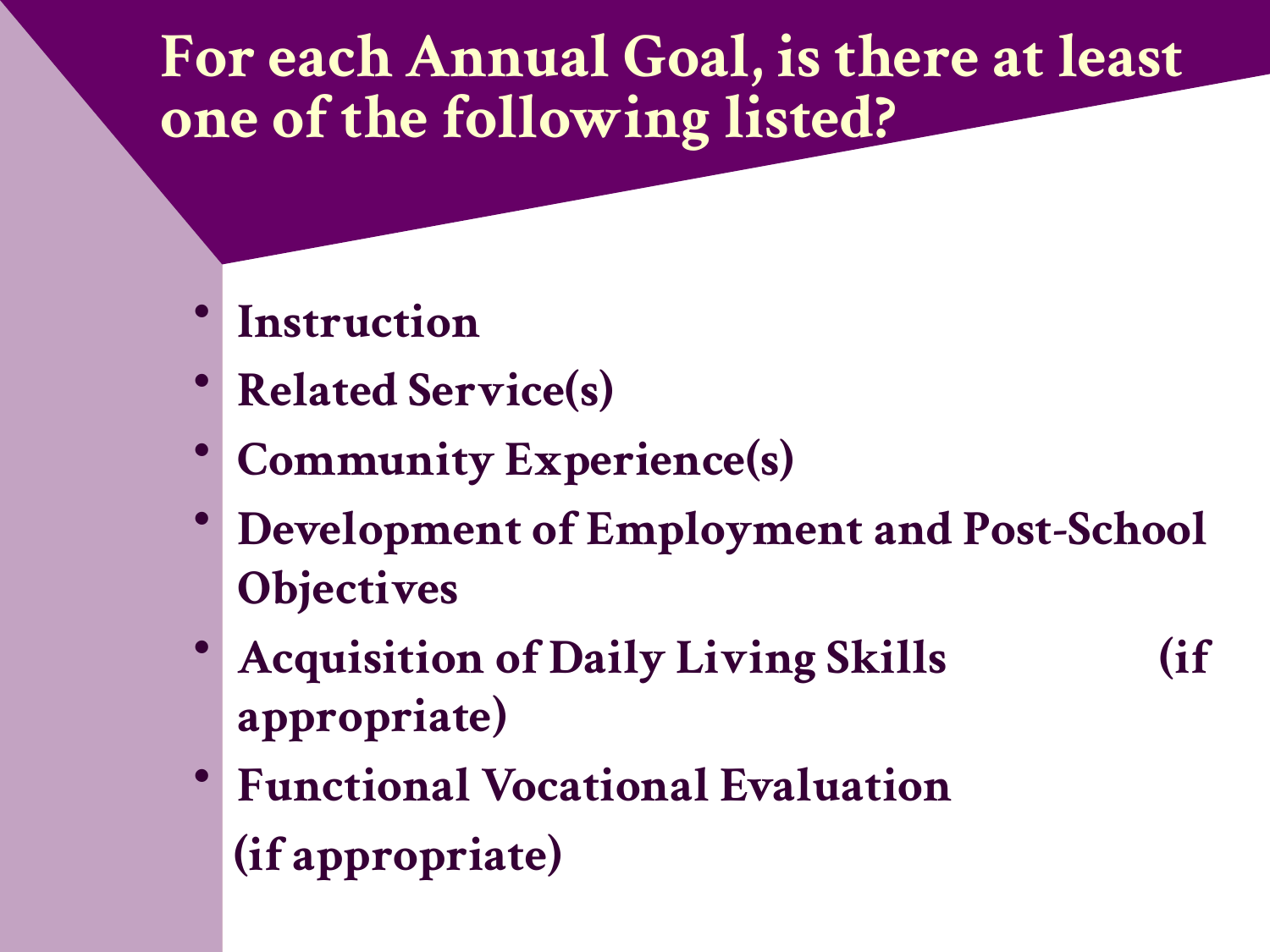

# For each Annual Goal, is there at least one of the following listed?
Instruction
Related Service(s)
Community Experience(s)
Development of Employment and Post-School Objectives
Acquisition of Daily Living Skills                     (if appropriate)
Functional Vocational Evaluation
    (if appropriate)